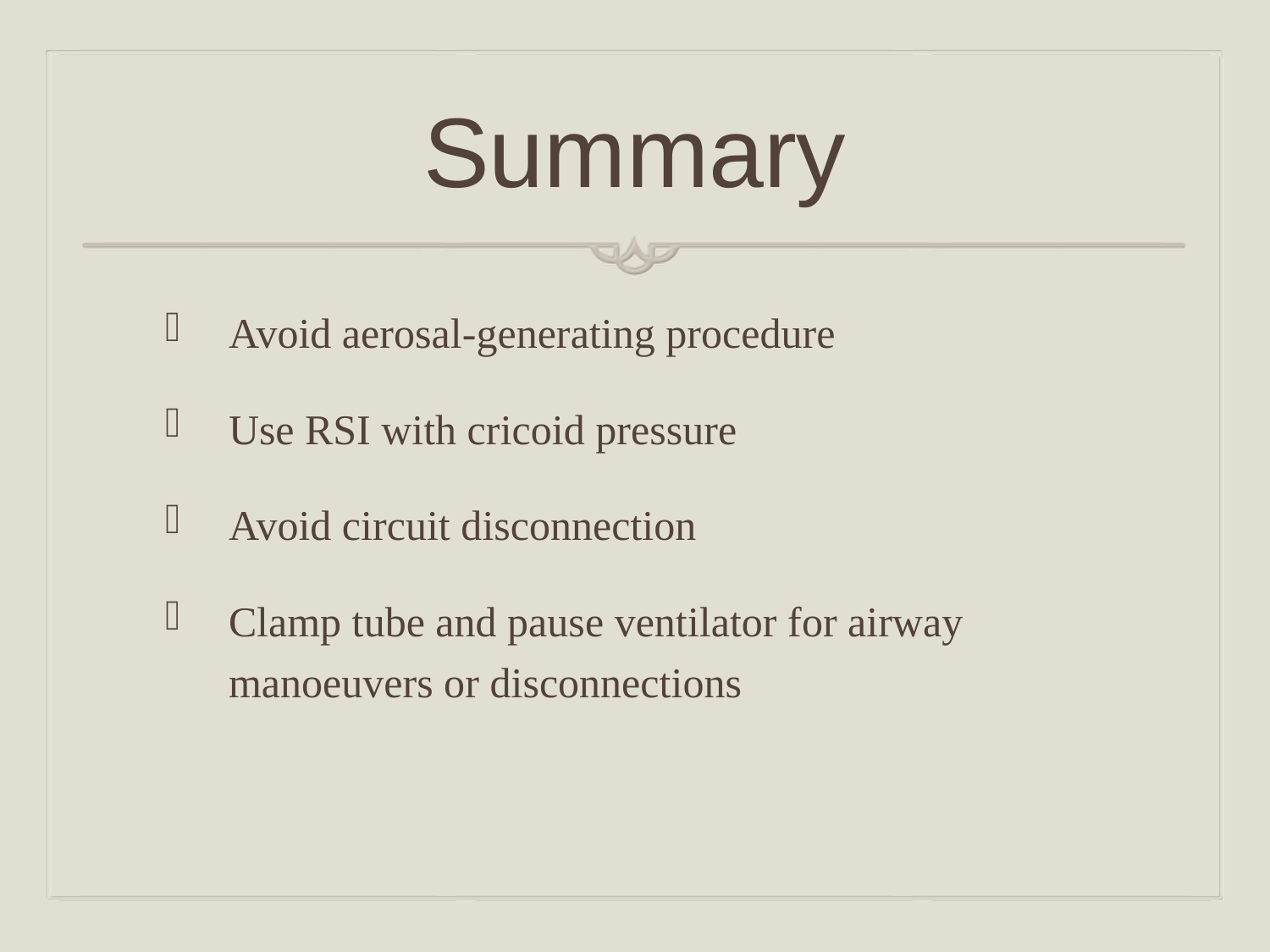

# Summary
Avoid aerosal-generating procedure
Use RSI with cricoid pressure
Avoid circuit disconnection
Clamp tube and pause ventilator for airway manoeuvers or disconnections